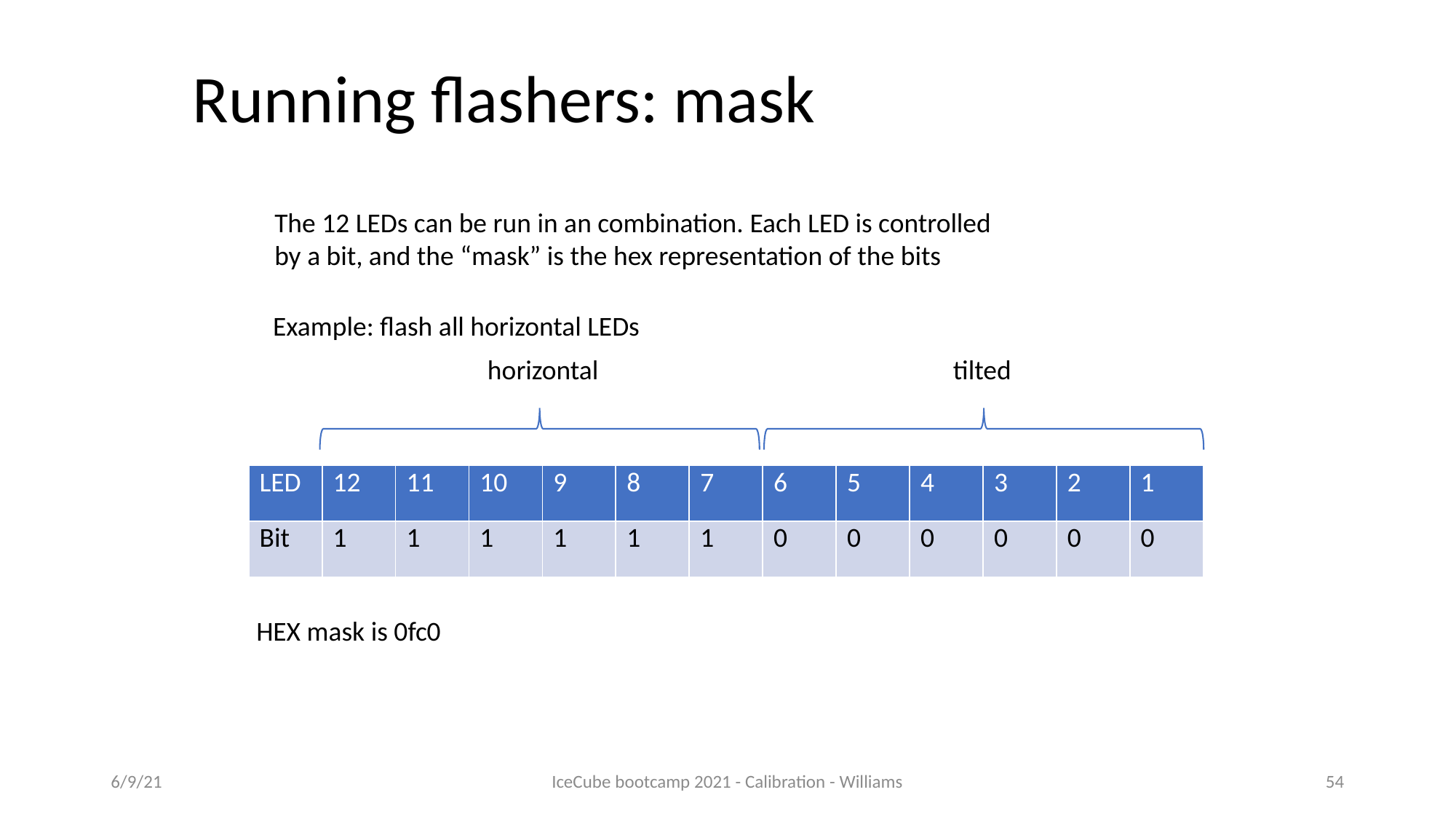

Running flashers: mask
The 12 LEDs can be run in an combination. Each LED is controlled by a bit, and the “mask” is the hex representation of the bits

Example: flash all horizontal LEDs
horizontal
tilted
| LED | 12 | 11 | 10 | 9 | 8 | 7 | 6 | 5 | 4 | 3 | 2 | 1 |
| --- | --- | --- | --- | --- | --- | --- | --- | --- | --- | --- | --- | --- |
| Bit | 1 | 1 | 1 | 1 | 1 | 1 | 0 | 0 | 0 | 0 | 0 | 0 |
HEX mask is 0fc0
6/9/21
IceCube bootcamp 2021 - Calibration - Williams
54